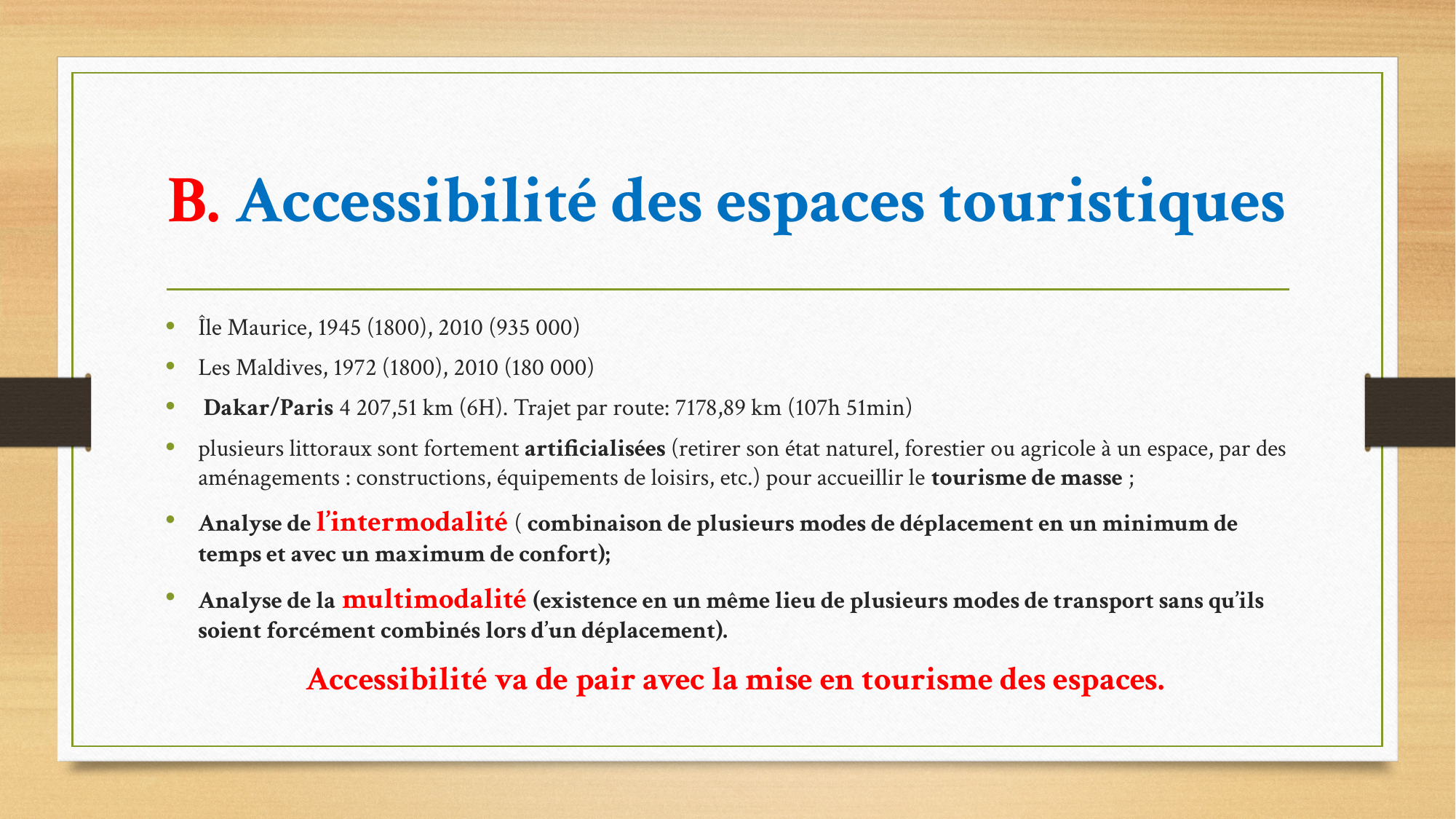

# B. Accessibilité des espaces touristiques
Île Maurice, 1945 (1800), 2010 (935 000)
Les Maldives, 1972 (1800), 2010 (180 000)
 Dakar/Paris 4 207,51 km (6H). Trajet par route: 7178,89 km (107h 51min)
plusieurs littoraux sont fortement artificialisées (retirer son état naturel, forestier ou agricole à un espace, par des aménagements : constructions, équipements de loisirs, etc.) pour accueillir le tourisme de masse ;
Analyse de l’intermodalité ( combinaison de plusieurs modes de déplacement en un minimum de temps et avec un maximum de confort);
Analyse de la multimodalité (existence en un même lieu de plusieurs modes de transport sans qu’ils soient forcément combinés lors d’un déplacement).
   Accessibilité va de pair avec la mise en tourisme des espaces.